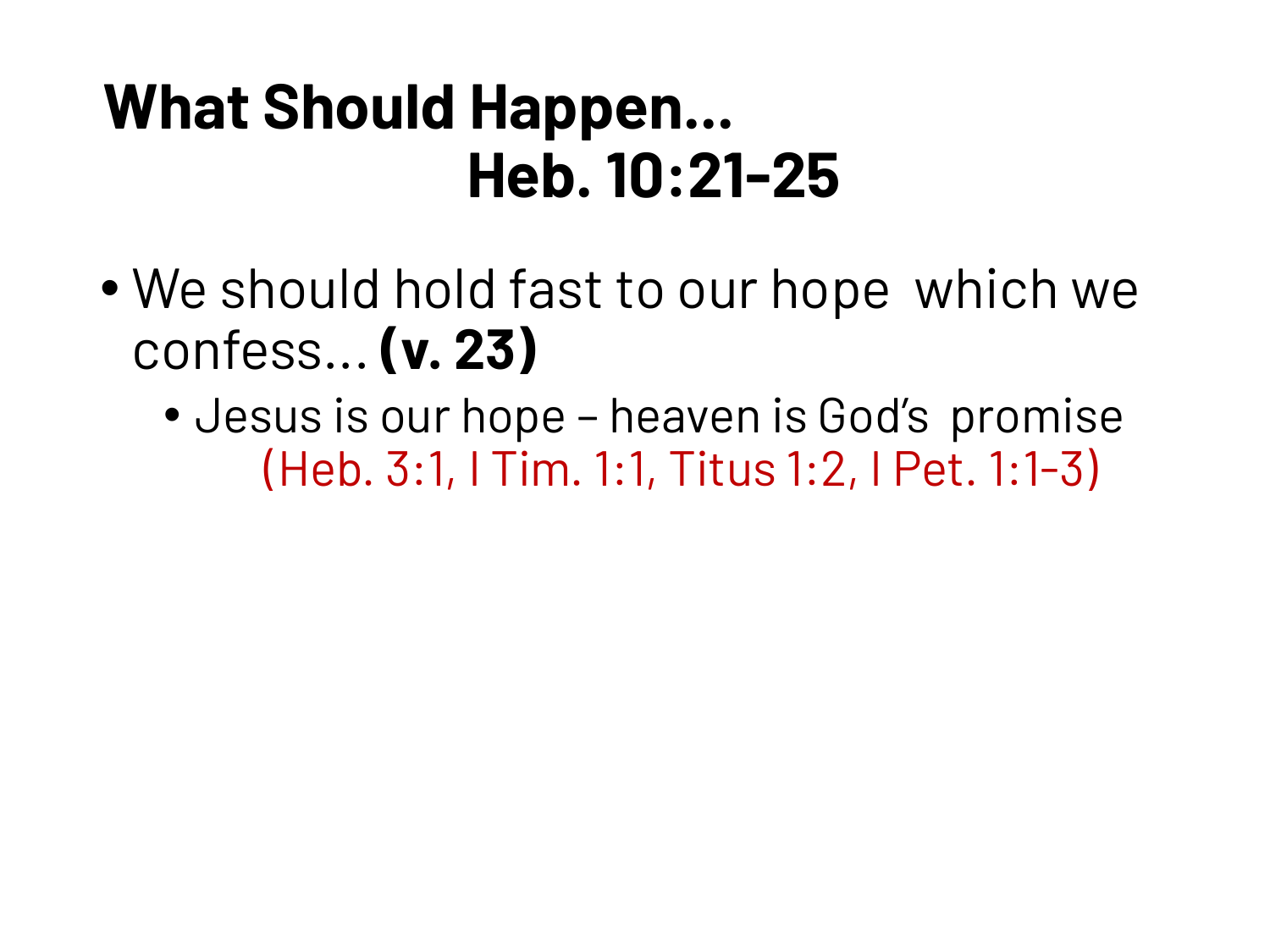

# What Should Happen...                                      Heb. 10:21-25
We should hold fast to our hope  which we confess... (v. 23)
Jesus is our hope – heaven is God’s  promise            (Heb. 3:1, I Tim. 1:1, Titus 1:2, I Pet. 1:1-3)